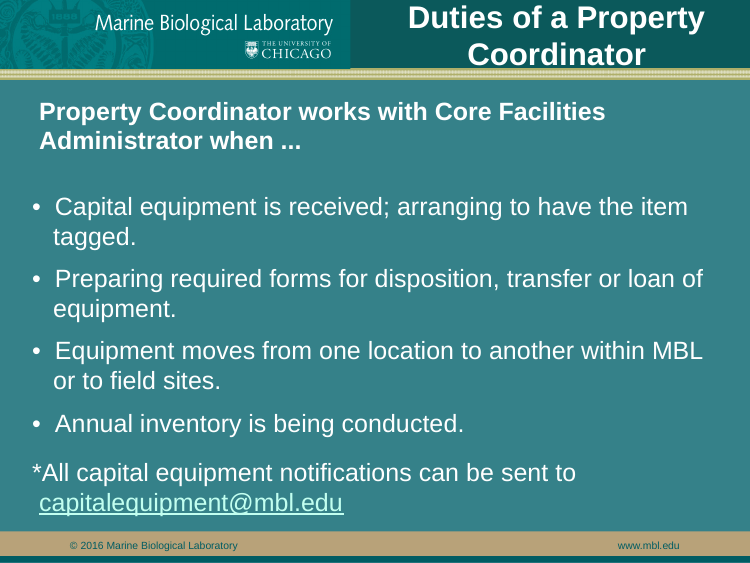

Duties of a Property Coordinator
 Property Coordinator works with Core Facilities
 Administrator when ...

•  Capital equipment is received; arranging to have the item
   tagged.

•  Preparing required forms for disposition, transfer or loan of
   equipment.

•  Equipment moves from one location to another within MBL
   or to field sites.

•  Annual inventory is being conducted.

*All capital equipment notifications can be sent to
 capitalequipment@mbl.edu